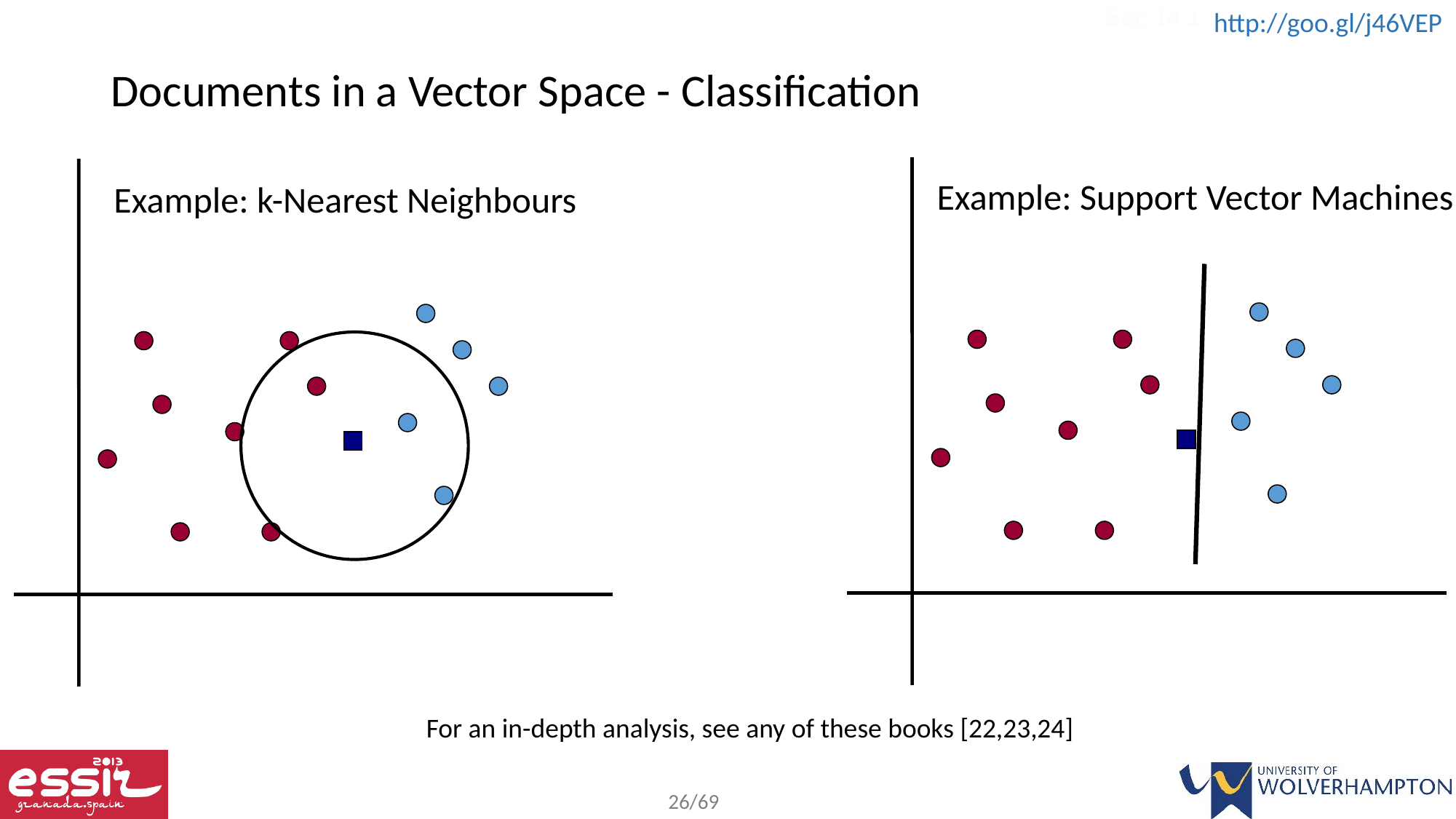

Sec.14.1
# Documents in a Vector Space - Classification

Example: Support Vector Machines
Example: k-Nearest Neighbours

For an in-depth analysis, see any of these books [22,23,24]